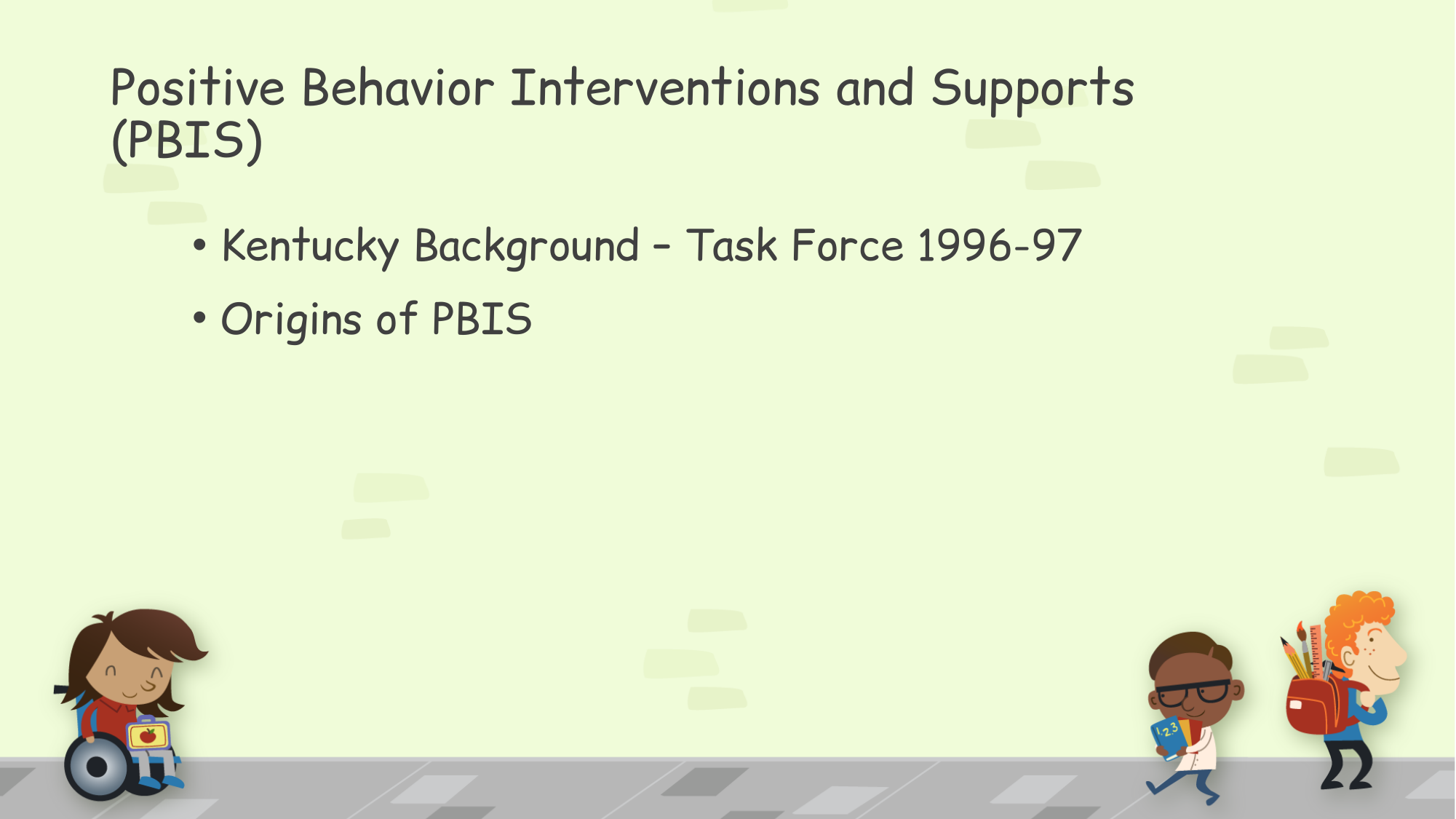

# Positive Behavior Interventions and Supports (PBIS)
Kentucky Background – Task Force 1996-97
Origins of PBIS